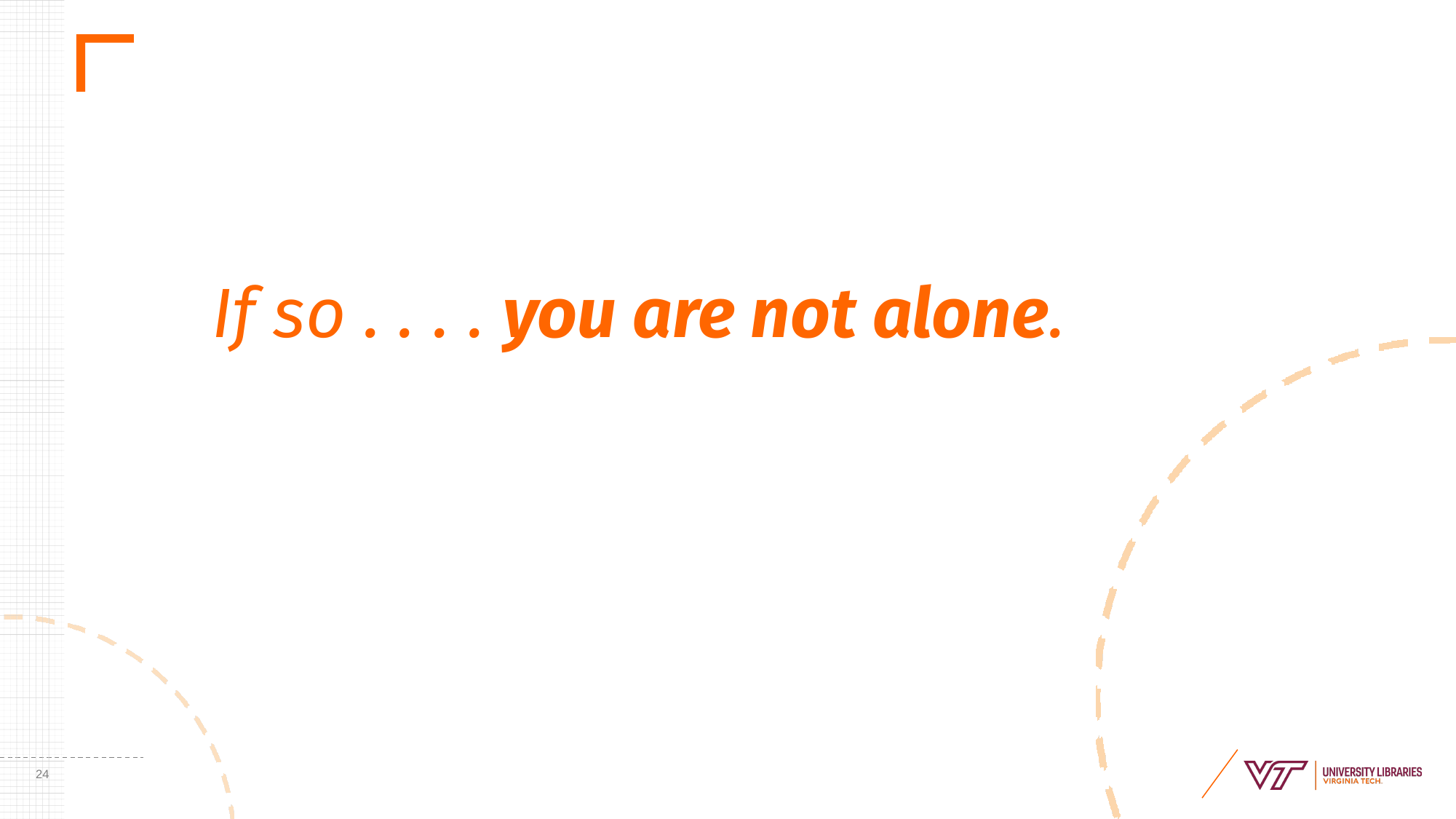

# If so . . . . you are not alone.
24